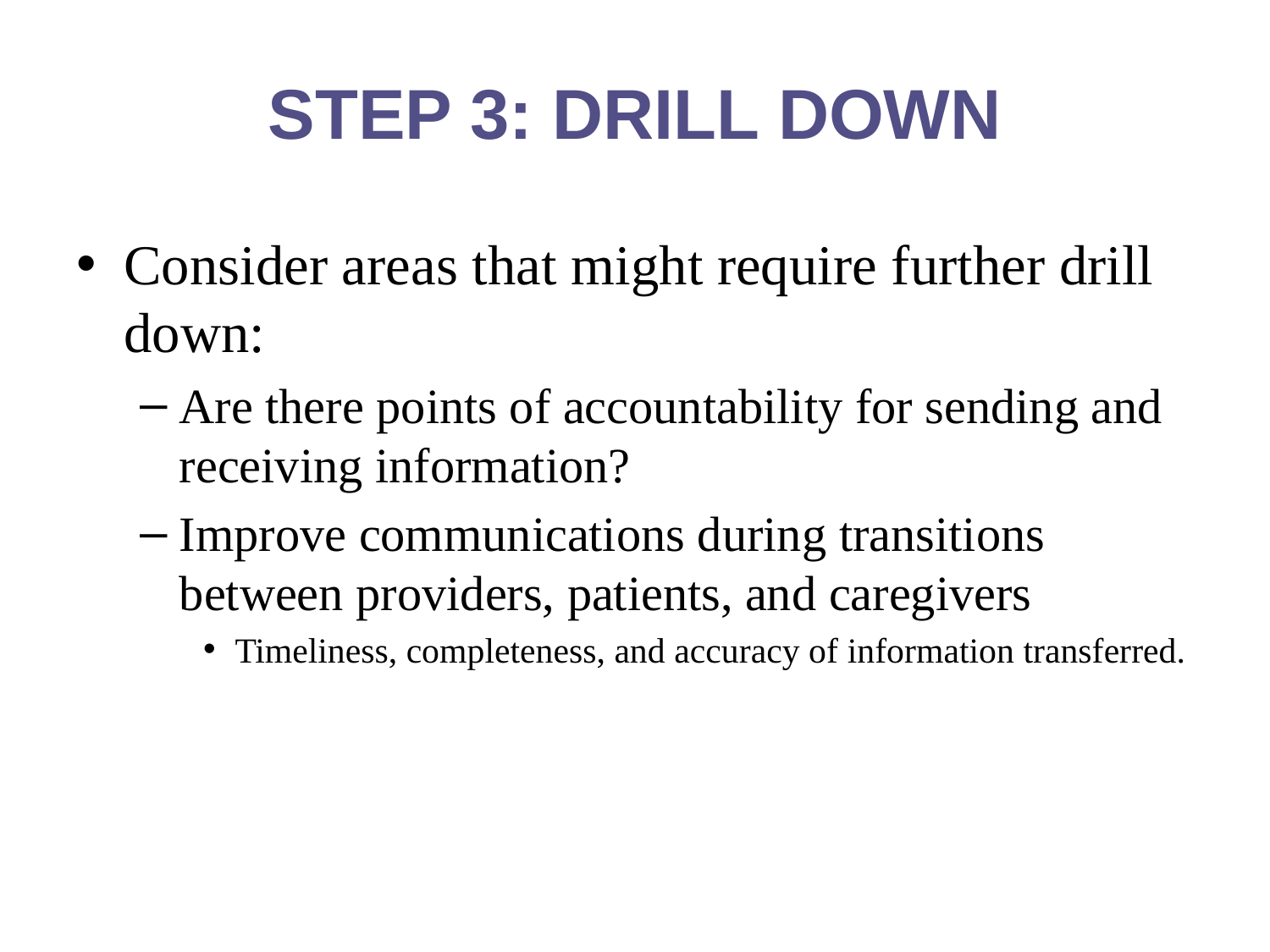

STEP 3: DRILL DOWN
Consider areas that might require further drill down:
Are there points of accountability for sending and receiving information?
Improve communications during transitions between providers, patients, and caregivers
Timeliness, completeness, and accuracy of information transferred.